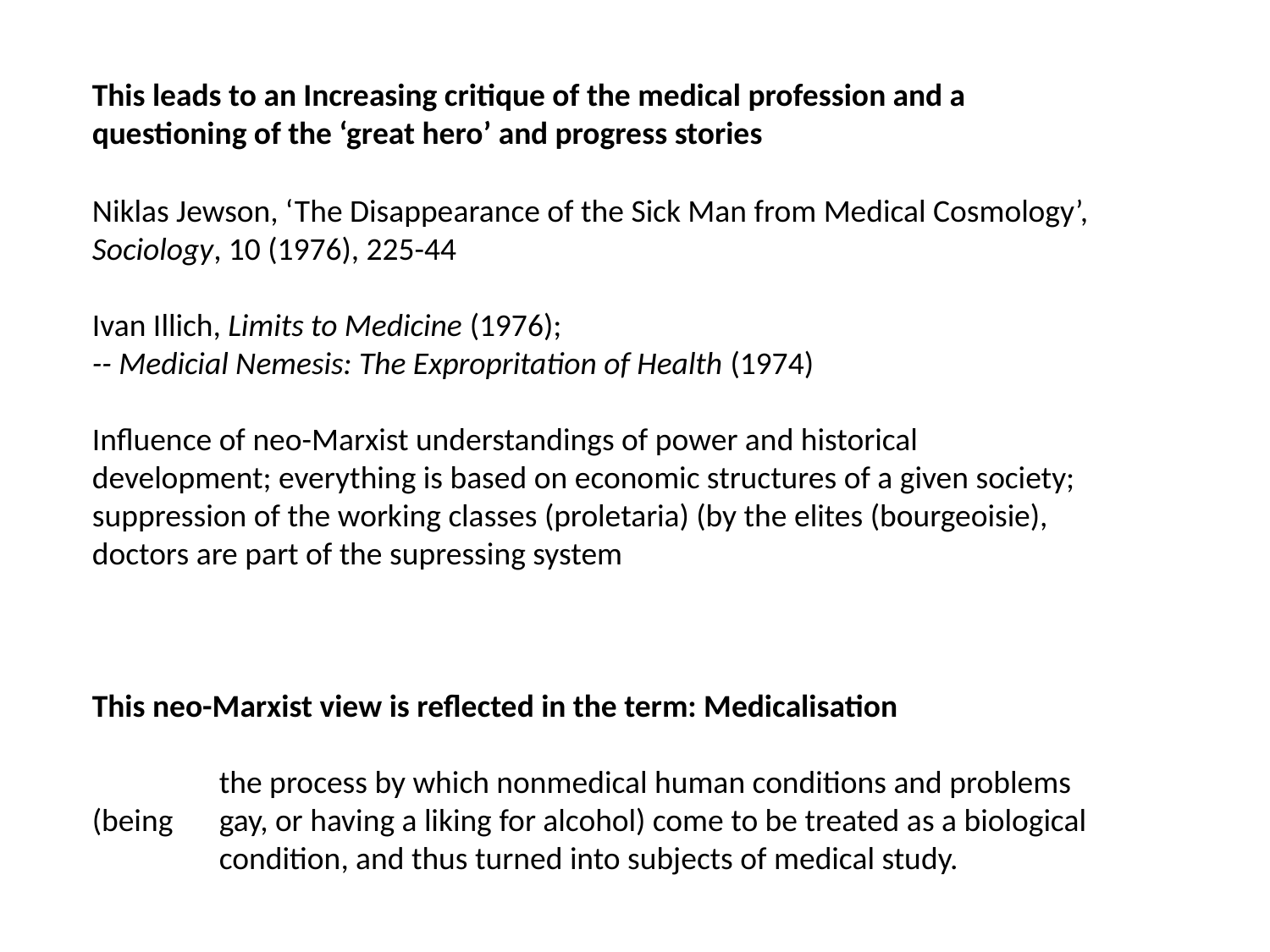

This leads to an Increasing critique of the medical profession and a questioning of the ‘great hero’ and progress stories

Niklas Jewson, ‘The Disappearance of the Sick Man from Medical Cosmology’, Sociology, 10 (1976), 225-44

Ivan Illich, Limits to Medicine (1976);
-- Medicial Nemesis: The Expropritation of Health (1974)

Influence of neo-Marxist understandings of power and historical development; everything is based on economic structures of a given society; suppression of the working classes (proletaria) (by the elites (bourgeoisie), doctors are part of the supressing system

This neo-Marxist view is reflected in the term: Medicalisation

	the process by which nonmedical human conditions and problems (being 	gay, or having a liking for alcohol) come to be treated as a biological 	condition, and thus turned into subjects of medical study.